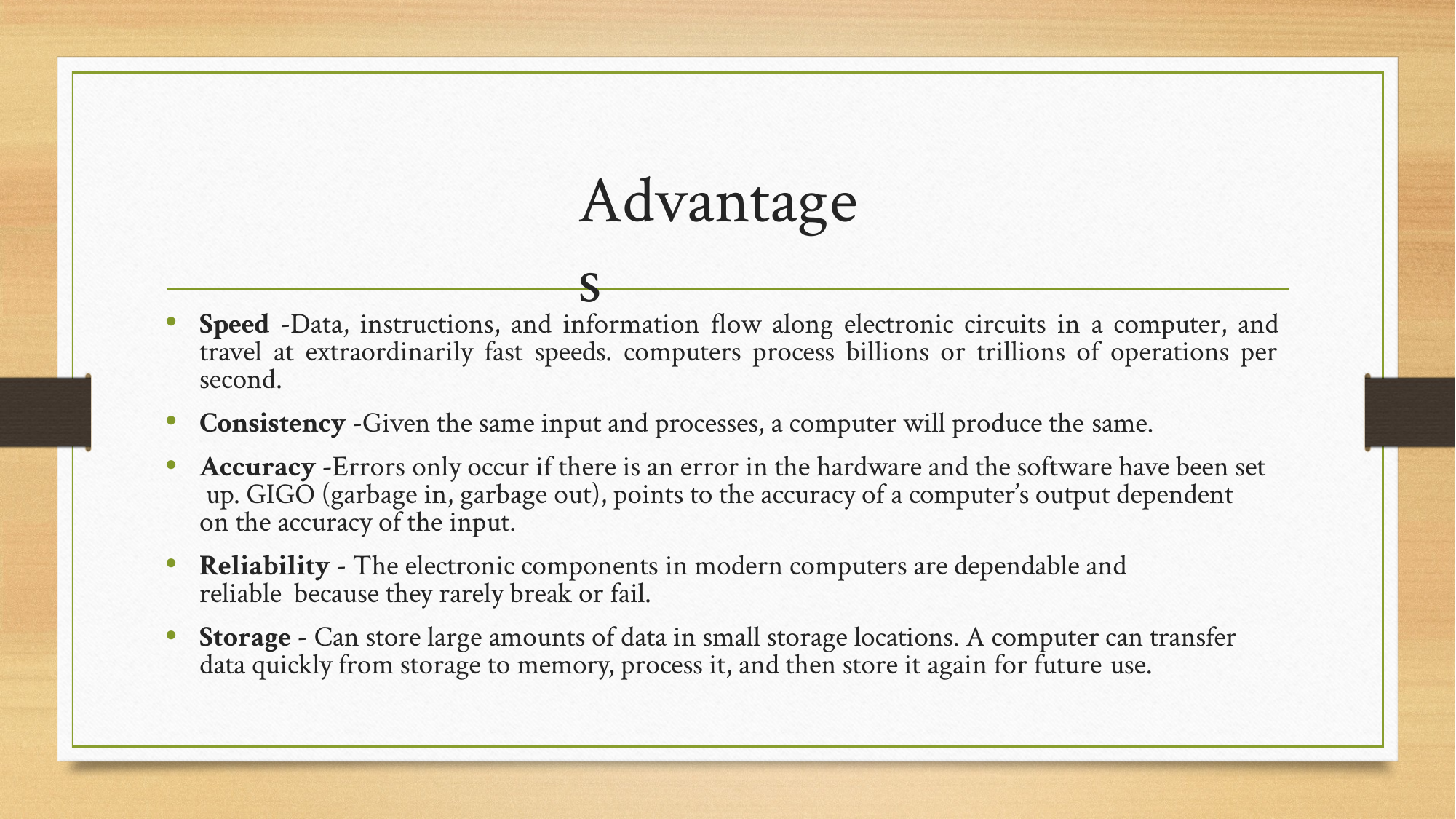

# Advantages
Speed -Data, instructions, and information flow along electronic circuits in a computer, and  travel at extraordinarily fast speeds. computers process billions or trillions of operations per  second.
Consistency -Given the same input and processes, a computer will produce the same.
Accuracy -Errors only occur if there is an error in the hardware and the software have been set  up. GIGO (garbage in, garbage out), points to the accuracy of a computer’s output dependent  on the accuracy of the input.
Reliability - The electronic components in modern computers are dependable and reliable  because they rarely break or fail.
Storage - Can store large amounts of data in small storage locations. A computer can transfer  data quickly from storage to memory, process it, and then store it again for future use.